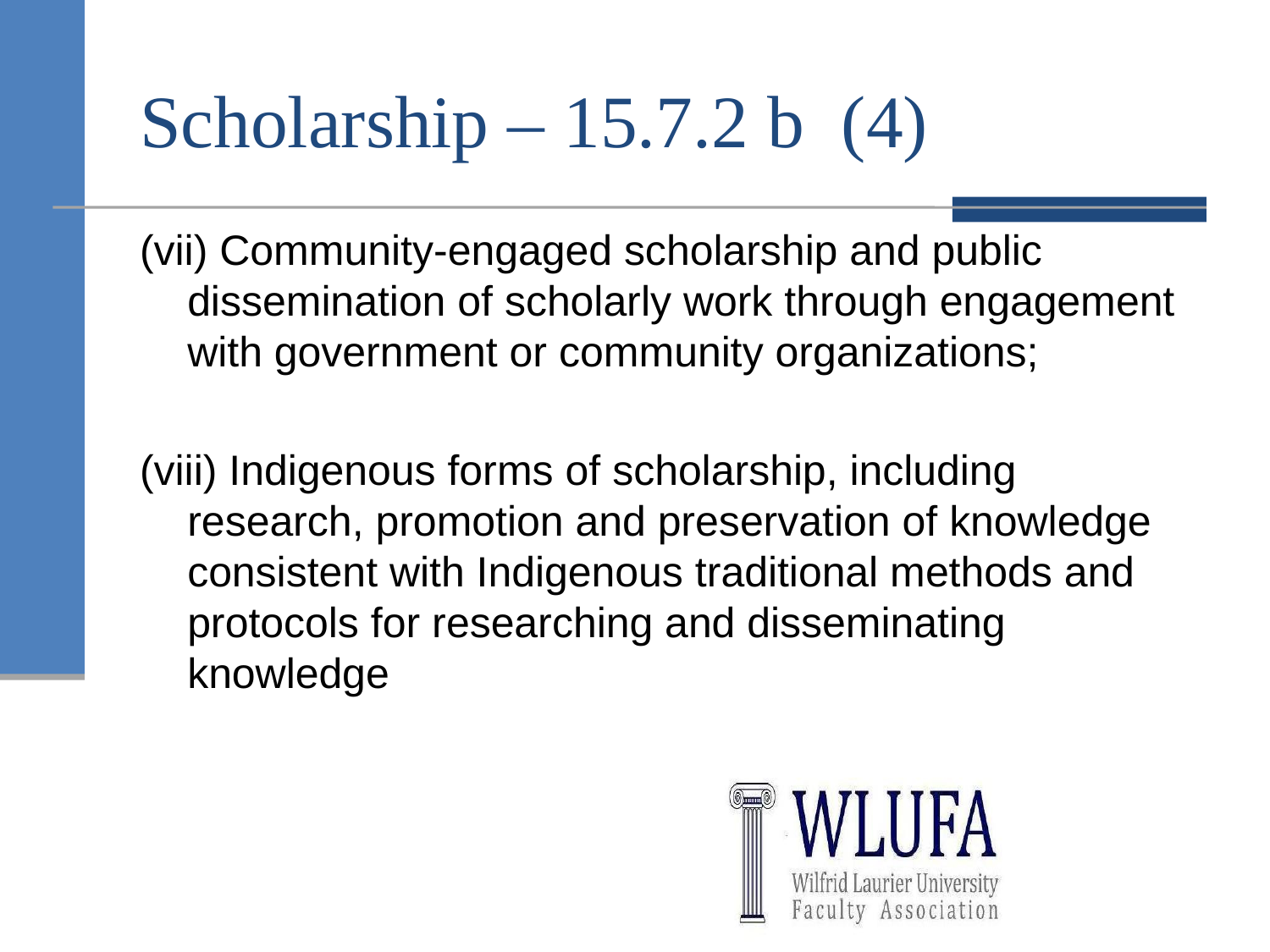

# Scholarship – 15.7.2 b  (4)
(vii) Community-engaged scholarship and public dissemination of scholarly work through engagement with government or community organizations;

(viii) Indigenous forms of scholarship, including research, promotion and preservation of knowledge consistent with Indigenous traditional methods and protocols for researching and disseminating knowledge